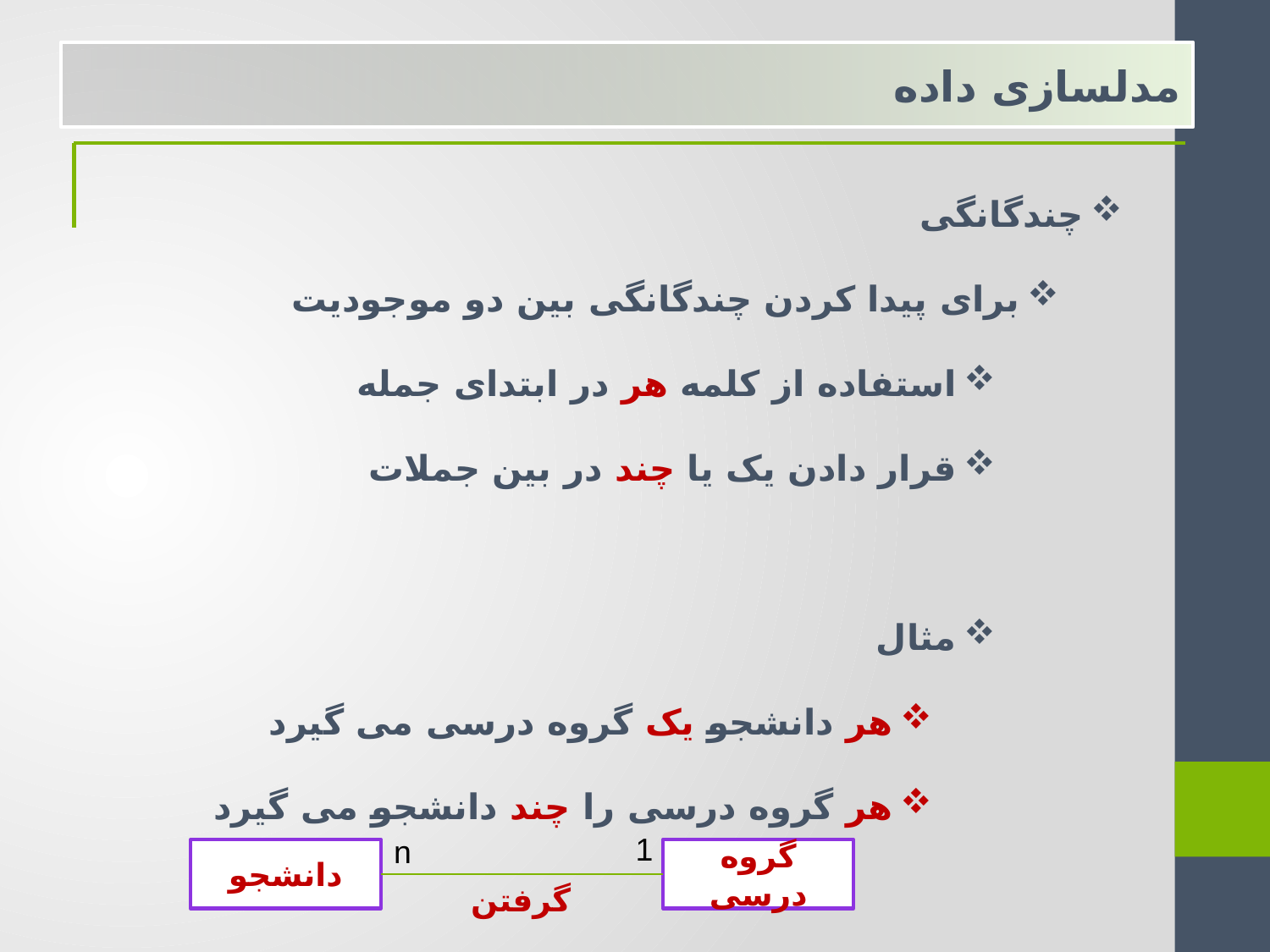

مدلسازی داده
چندگانگی
برای پیدا کردن چندگانگی بین دو موجودیت
استفاده از کلمه هر در ابتدای جمله
قرار دادن یک یا چند در بین جملات

مثال
هر دانشجو یک گروه درسی می گیرد
هر گروه درسی را چند دانشجو می گیرد
1
n
دانشجو
گروه درسی
گرفتن